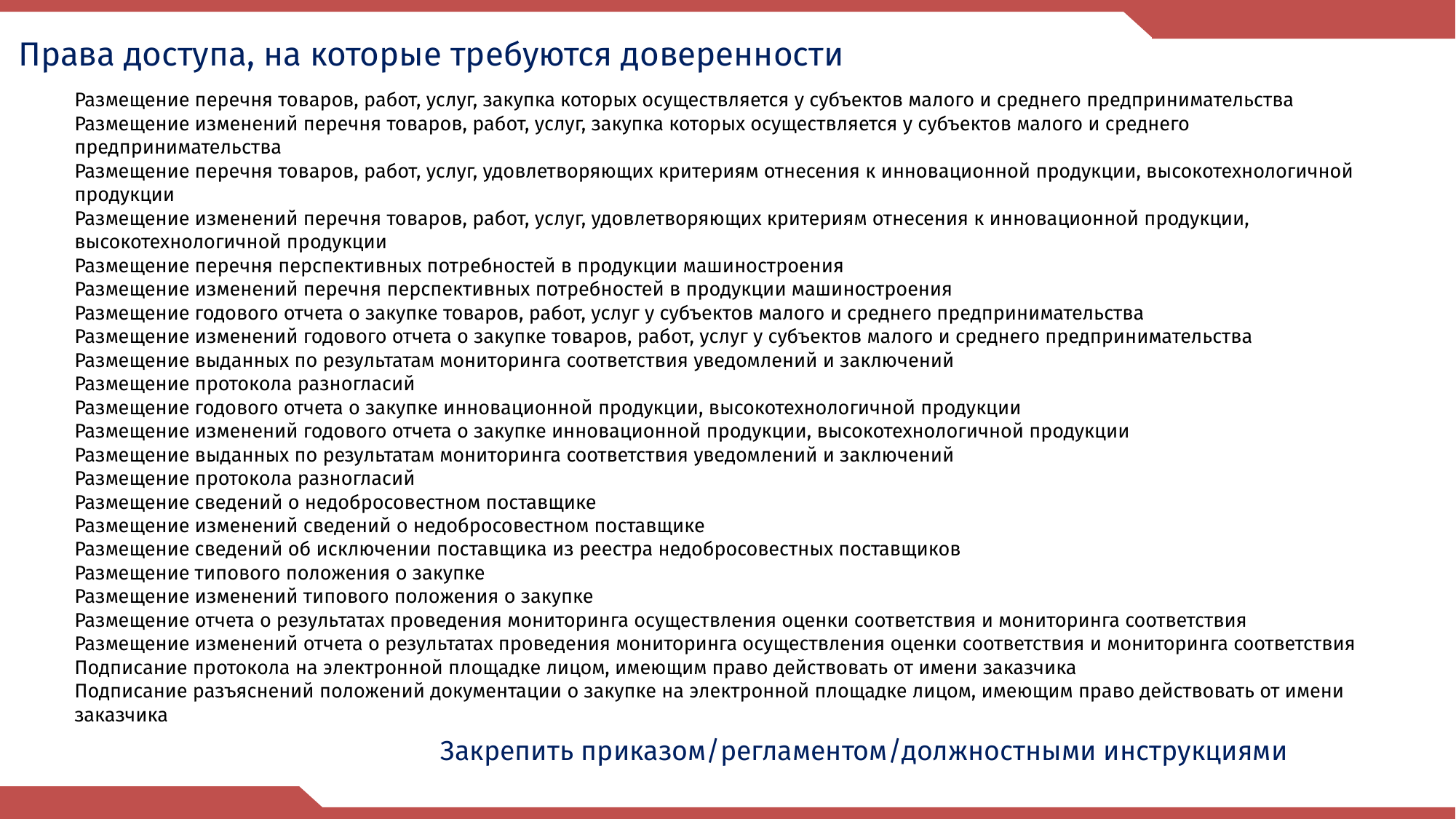

Права доступа, на которые требуются доверенности
Размещение перечня товаров, работ, услуг, закупка которых осуществляется у субъектов малого и среднего предпринимательства Размещение изменений перечня товаров, работ, услуг, закупка которых осуществляется у субъектов малого и среднего предпринимательства
Размещение перечня товаров, работ, услуг, удовлетворяющих критериям отнесения к инновационной продукции, высокотехнологичной продукции
Размещение изменений перечня товаров, работ, услуг, удовлетворяющих критериям отнесения к инновационной продукции, высокотехнологичной продукции
Размещение перечня перспективных потребностей в продукции машиностроения
Размещение изменений перечня перспективных потребностей в продукции машиностроения
Размещение годового отчета о закупке товаров, работ, услуг у субъектов малого и среднего предпринимательства
Размещение изменений годового отчета о закупке товаров, работ, услуг у субъектов малого и среднего предпринимательства
Размещение выданных по результатам мониторинга соответствия уведомлений и заключений
Размещение протокола разногласий
Размещение годового отчета о закупке инновационной продукции, высокотехнологичной продукции
Размещение изменений годового отчета о закупке инновационной продукции, высокотехнологичной продукции
Размещение выданных по результатам мониторинга соответствия уведомлений и заключений
Размещение протокола разногласий
Размещение сведений о недобросовестном поставщике
Размещение изменений сведений о недобросовестном поставщике
Размещение сведений об исключении поставщика из реестра недобросовестных поставщиков
Размещение типового положения о закупке
Размещение изменений типового положения о закупке
Размещение отчета о результатах проведения мониторинга осуществления оценки соответствия и мониторинга соответствия
Размещение изменений отчета о результатах проведения мониторинга осуществления оценки соответствия и мониторинга соответствия
Подписание протокола на электронной площадке лицом, имеющим право действовать от имени заказчика
Подписание разъяснений положений документации о закупке на электронной площадке лицом, имеющим право действовать от имени заказчика

Закрепить приказом/регламентом/должностными инструкциями